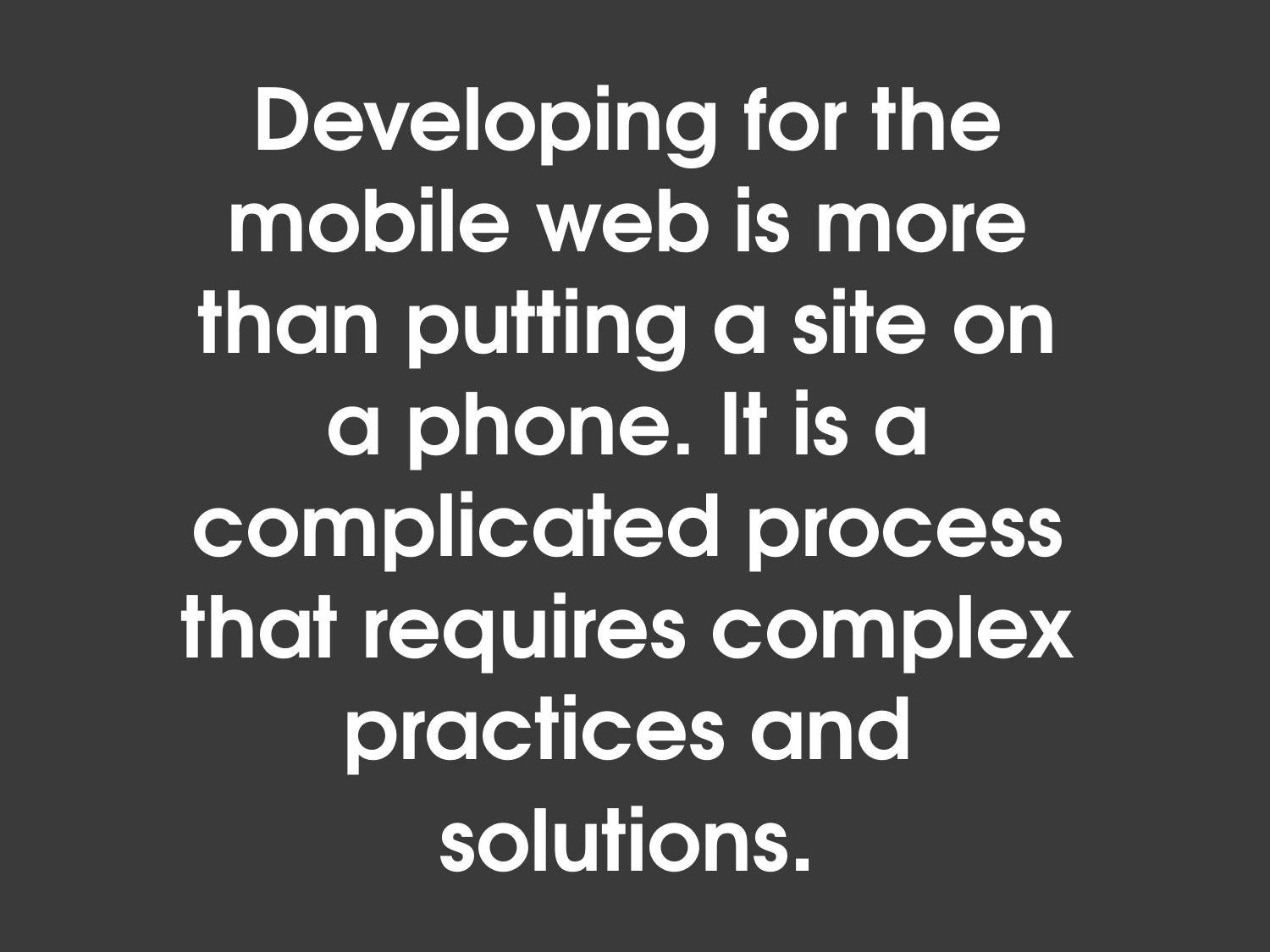

Developing for the mobile web is more than putting a site on a phone. It is a complicated process that requires complex practices and solutions.